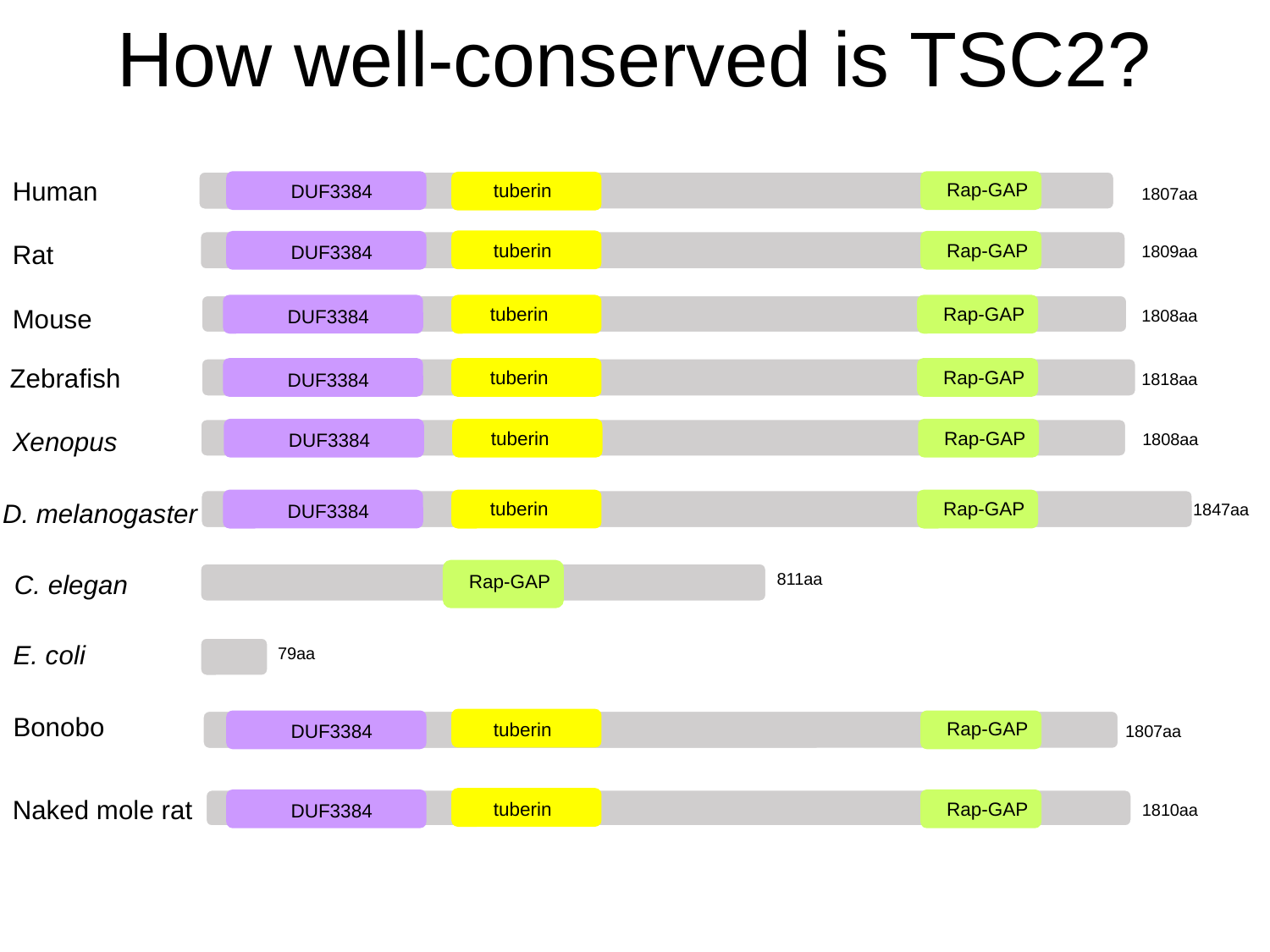

# How well-conserved is TSC2?
Human

Rap-GAP

tuberin
DUF3384
1807aa

Rat
tuberin
Rap-GAP
DUF3384
1809aa

Mouse
tuberin
Rap-GAP
DUF3384
1808aa
Zebrafish

tuberin
Rap-GAP
DUF3384
1818aa
Xenopus

tuberin
Rap-GAP
DUF3384
1808aa

D. melanogaster
tuberin
Rap-GAP
1847aa
DUF3384

C. elegan
811aa

Rap-GAP
E. coli
79aa

Bonobo

Rap-GAP
tuberin
DUF3384
1807aa
Naked mole rat

tuberin
Rap-GAP
DUF3384
1810aa